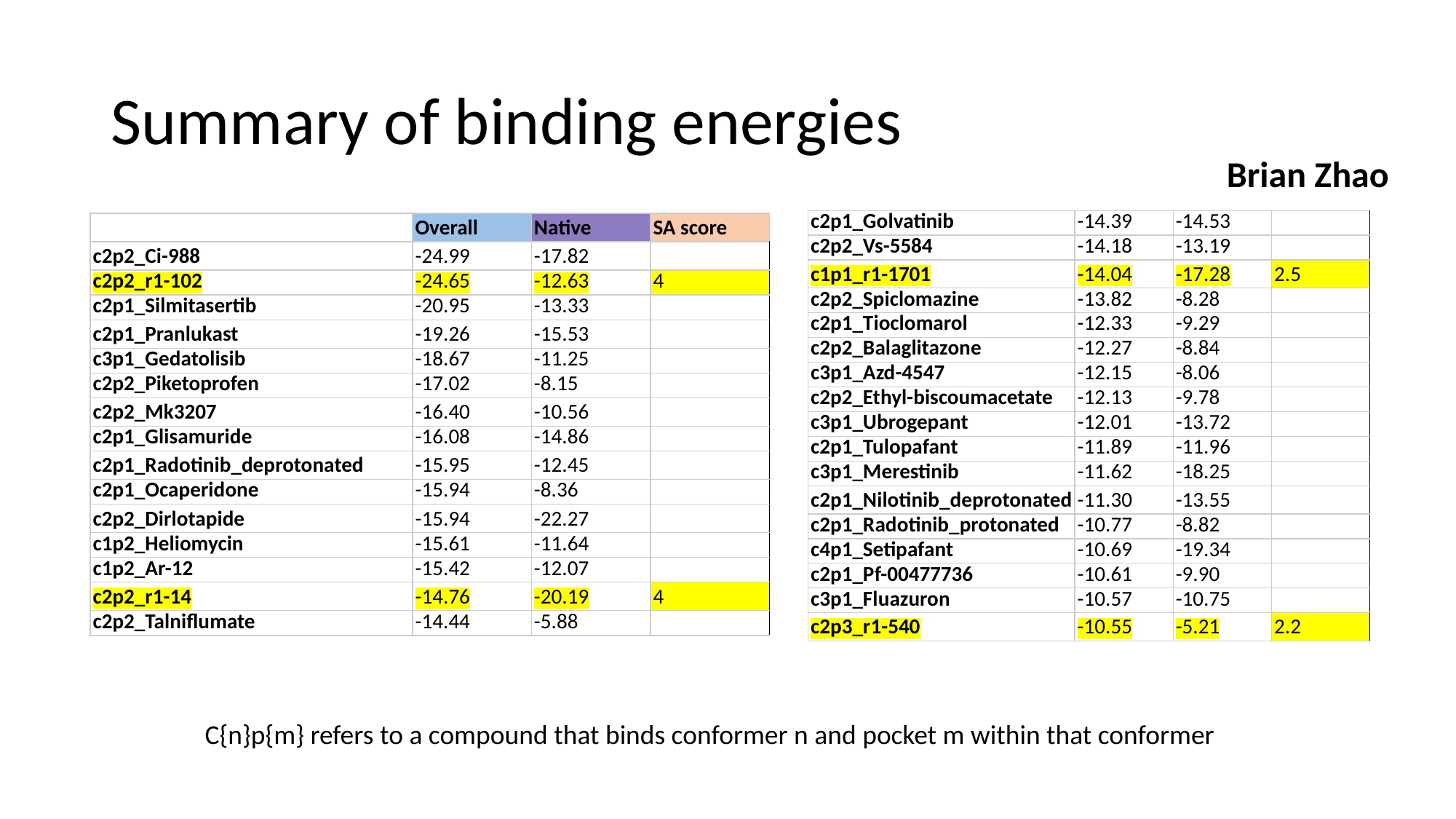

# Summary of binding energies
Brian Zhao
| c2p1\_Golvatinib | -14.39 | -14.53 |  |
| --- | --- | --- | --- |
| c2p2\_Vs-5584 | -14.18 | -13.19 |  |
| c1p1\_r1-1701 | -14.04 | -17.28 | 2.5 |
| c2p2\_Spiclomazine | -13.82 | -8.28 |  |
| c2p1\_Tioclomarol | -12.33 | -9.29 |  |
| c2p2\_Balaglitazone | -12.27 | -8.84 |  |
| c3p1\_Azd-4547 | -12.15 | -8.06 |  |
| c2p2\_Ethyl-biscoumacetate | -12.13 | -9.78 |  |
| c3p1\_Ubrogepant | -12.01 | -13.72 |  |
| c2p1\_Tulopafant | -11.89 | -11.96 |  |
| c3p1\_Merestinib | -11.62 | -18.25 |  |
| c2p1\_Nilotinib\_deprotonated | -11.30 | -13.55 |  |
| c2p1\_Radotinib\_protonated | -10.77 | -8.82 |  |
| c4p1\_Setipafant | -10.69 | -19.34 |  |
| c2p1\_Pf-00477736 | -10.61 | -9.90 |  |
| c3p1\_Fluazuron | -10.57 | -10.75 |  |
| c2p3\_r1-540 | -10.55 | -5.21 | 2.2 |
|  | Overall | Native | SA score |
| --- | --- | --- | --- |
| c2p2\_Ci-988 | -24.99 | -17.82 |  |
| c2p2\_r1-102 | -24.65 | -12.63 | 4 |
| c2p1\_Silmitasertib | -20.95 | -13.33 |  |
| c2p1\_Pranlukast | -19.26 | -15.53 |  |
| c3p1\_Gedatolisib | -18.67 | -11.25 |  |
| c2p2\_Piketoprofen | -17.02 | -8.15 |  |
| c2p2\_Mk3207 | -16.40 | -10.56 |  |
| c2p1\_Glisamuride | -16.08 | -14.86 |  |
| c2p1\_Radotinib\_deprotonated | -15.95 | -12.45 |  |
| c2p1\_Ocaperidone | -15.94 | -8.36 |  |
| c2p2\_Dirlotapide | -15.94 | -22.27 |  |
| c1p2\_Heliomycin | -15.61 | -11.64 |  |
| c1p2\_Ar-12 | -15.42 | -12.07 |  |
| c2p2\_r1-14 | -14.76 | -20.19 | 4 |
| c2p2\_Talniflumate | -14.44 | -5.88 |  |
C{n}p{m} refers to a compound that binds conformer n and pocket m within that conformer